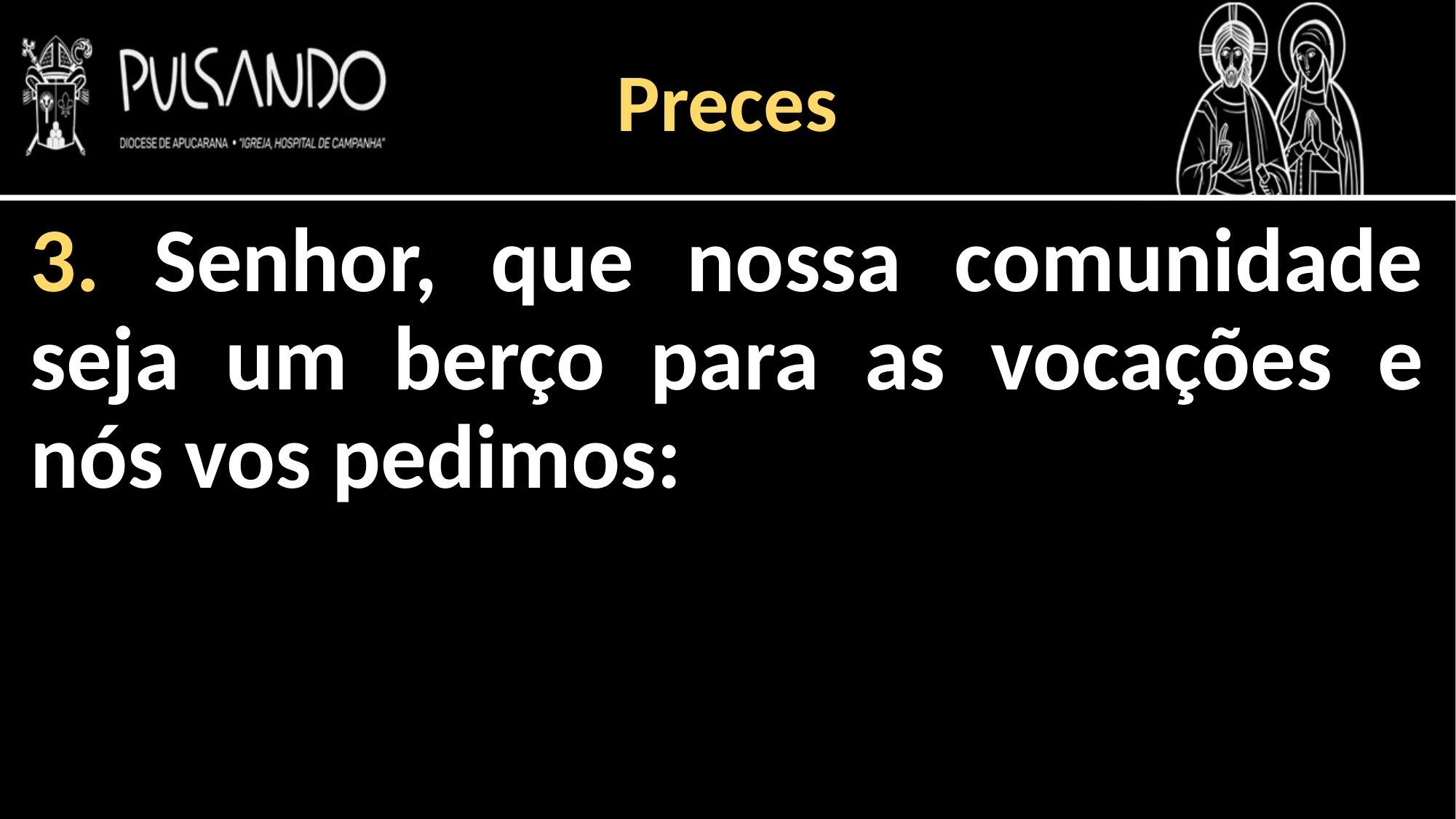

Preces
3. Senhor, que nossa comunidade seja um berço para as vocações e nós vos pedimos: